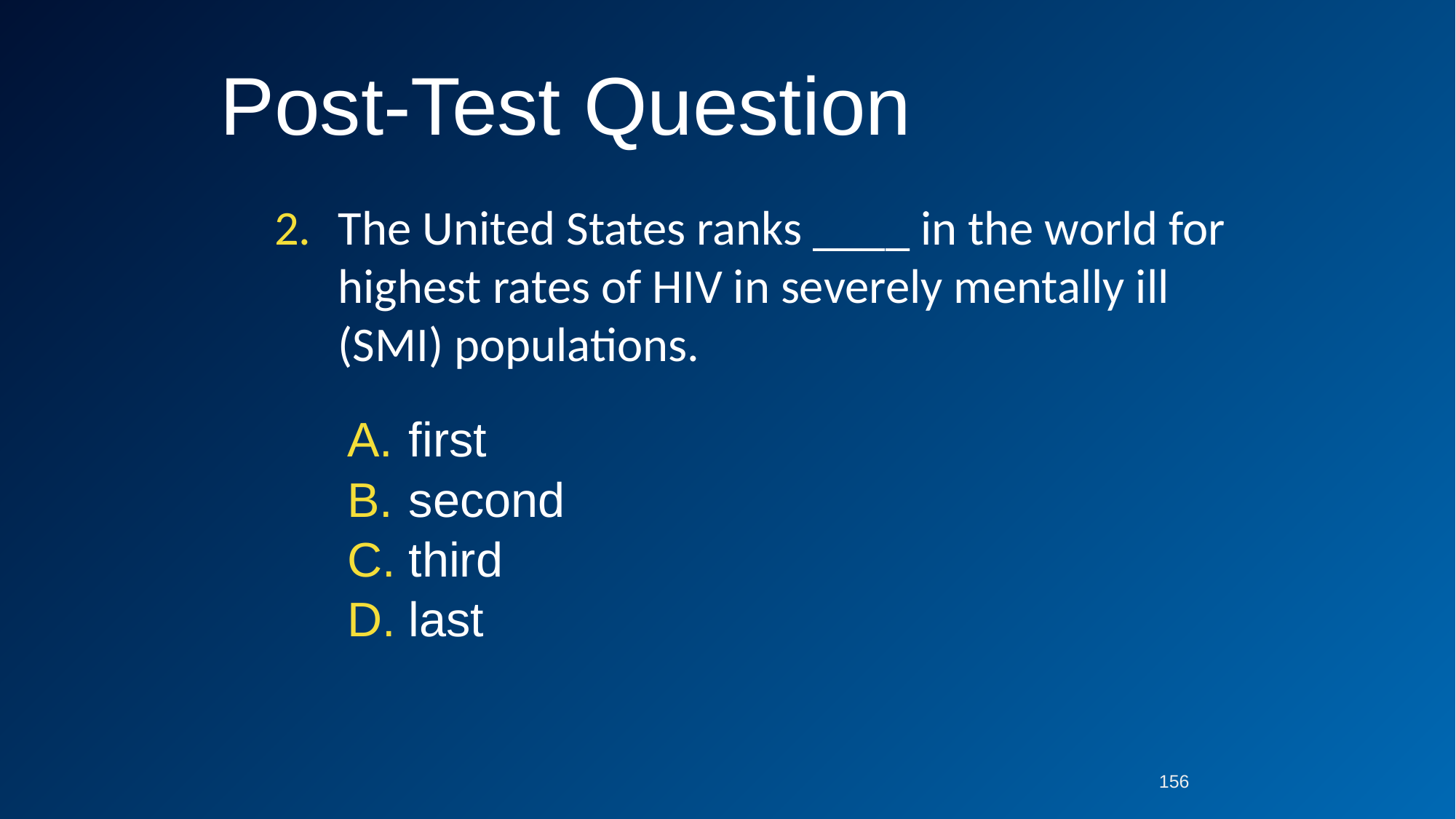

# Post-Test Question
The United States ranks ____ in the world for highest rates of HIV in severely mentally ill (SMI) populations.
first
second
third
last
156